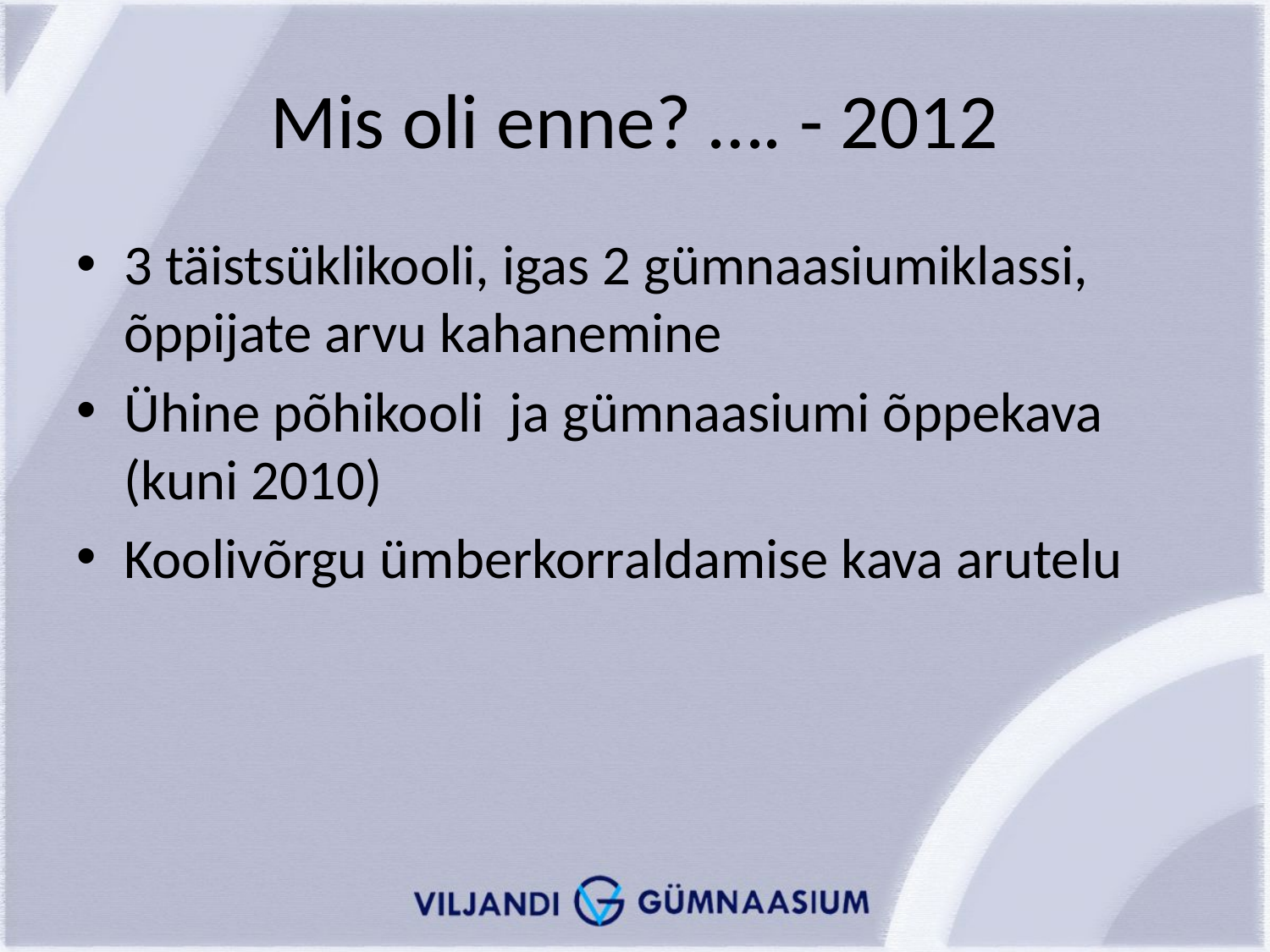

# Mis oli enne? …. - 2012
3 täistsüklikooli, igas 2 gümnaasiumiklassi, õppijate arvu kahanemine
Ühine põhikooli  ja gümnaasiumi õppekava (kuni 2010)
Koolivõrgu ümberkorraldamise kava arutelu